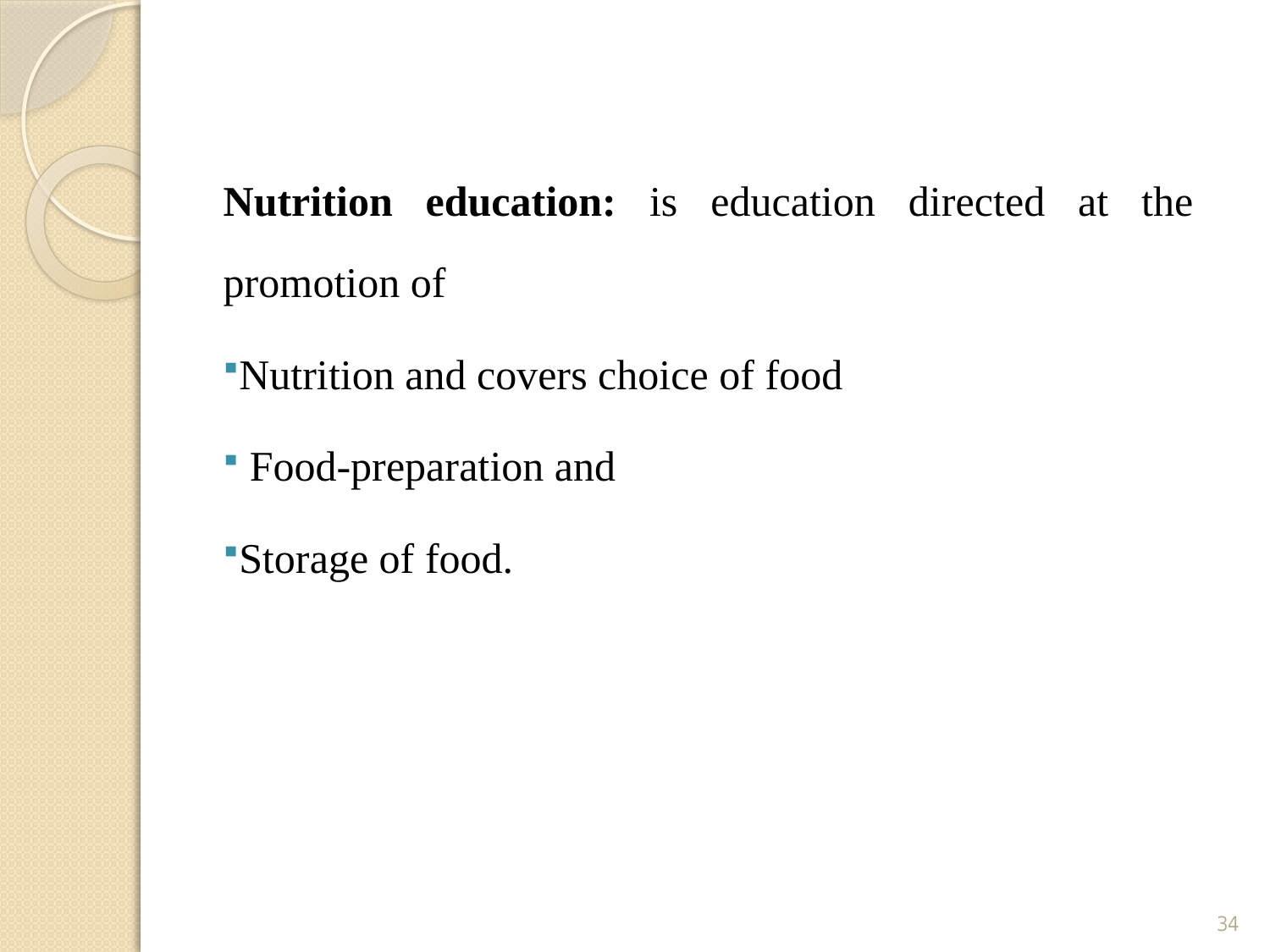

Nutrition education: is education directed at the promotion of
Nutrition and covers choice of food
 Food-preparation and
Storage of food.

34